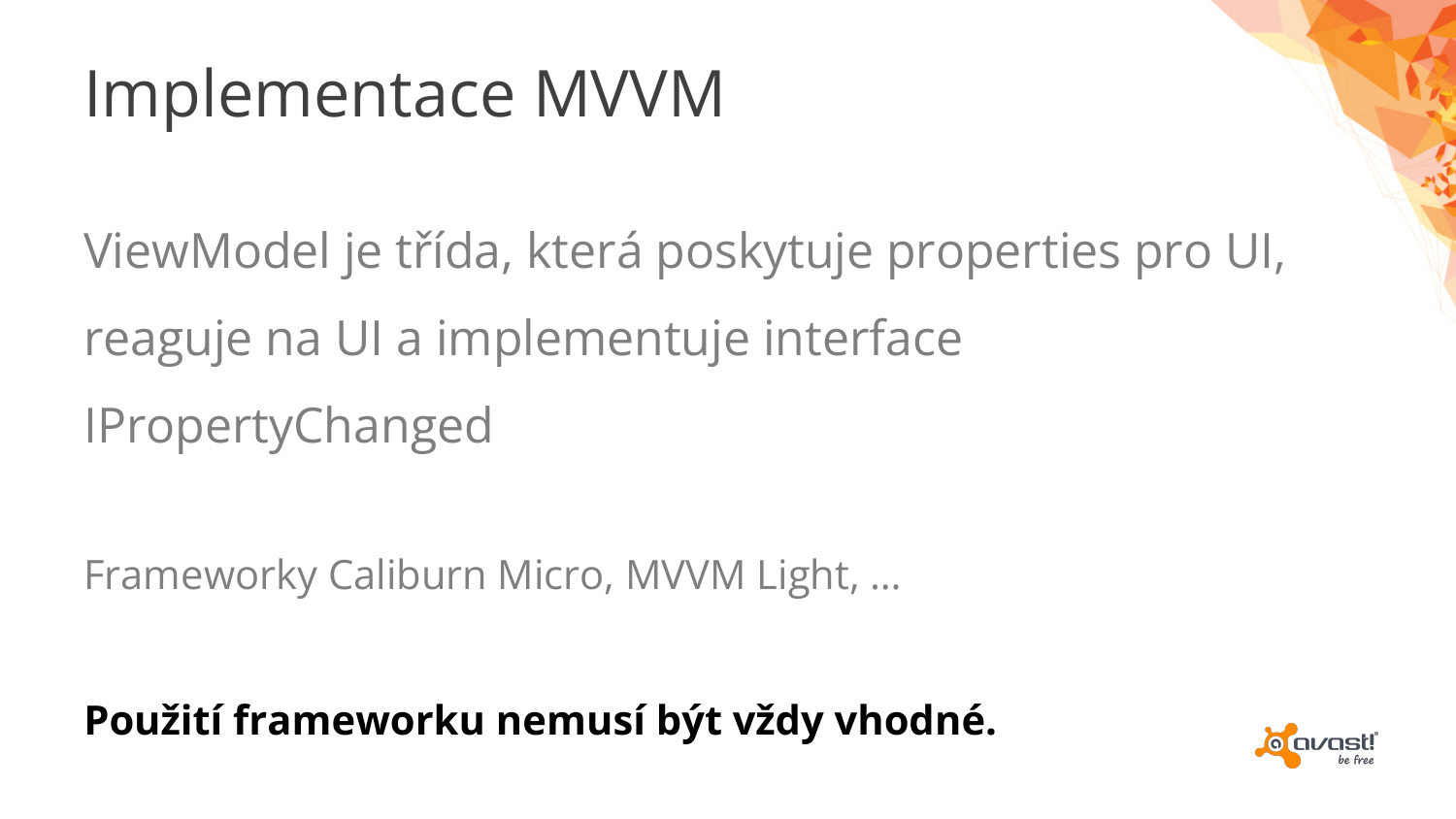

# Implementace MVVM
ViewModel je třída, která poskytuje properties pro UI, reaguje na UI a implementuje interface IPropertyChanged

Frameworky Caliburn Micro, MVVM Light, …

Použití frameworku nemusí být vždy vhodné.